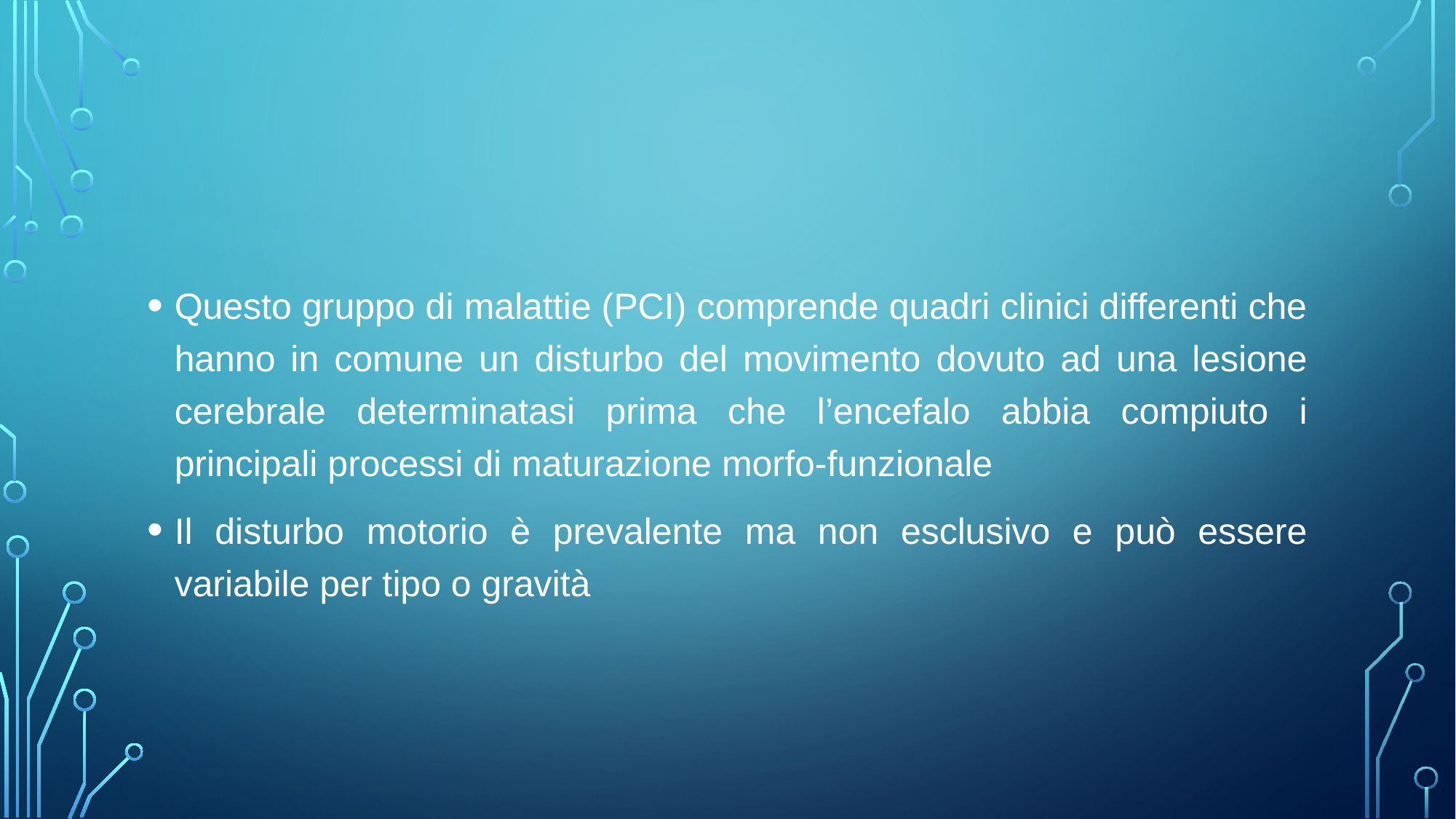

#
Questo gruppo di malattie (PCI) comprende quadri clinici differenti che hanno in comune un disturbo del movimento dovuto ad una lesione cerebrale determinatasi prima che l’encefalo abbia compiuto i principali processi di maturazione morfo-funzionale
Il disturbo motorio è prevalente ma non esclusivo e può essere variabile per tipo o gravità